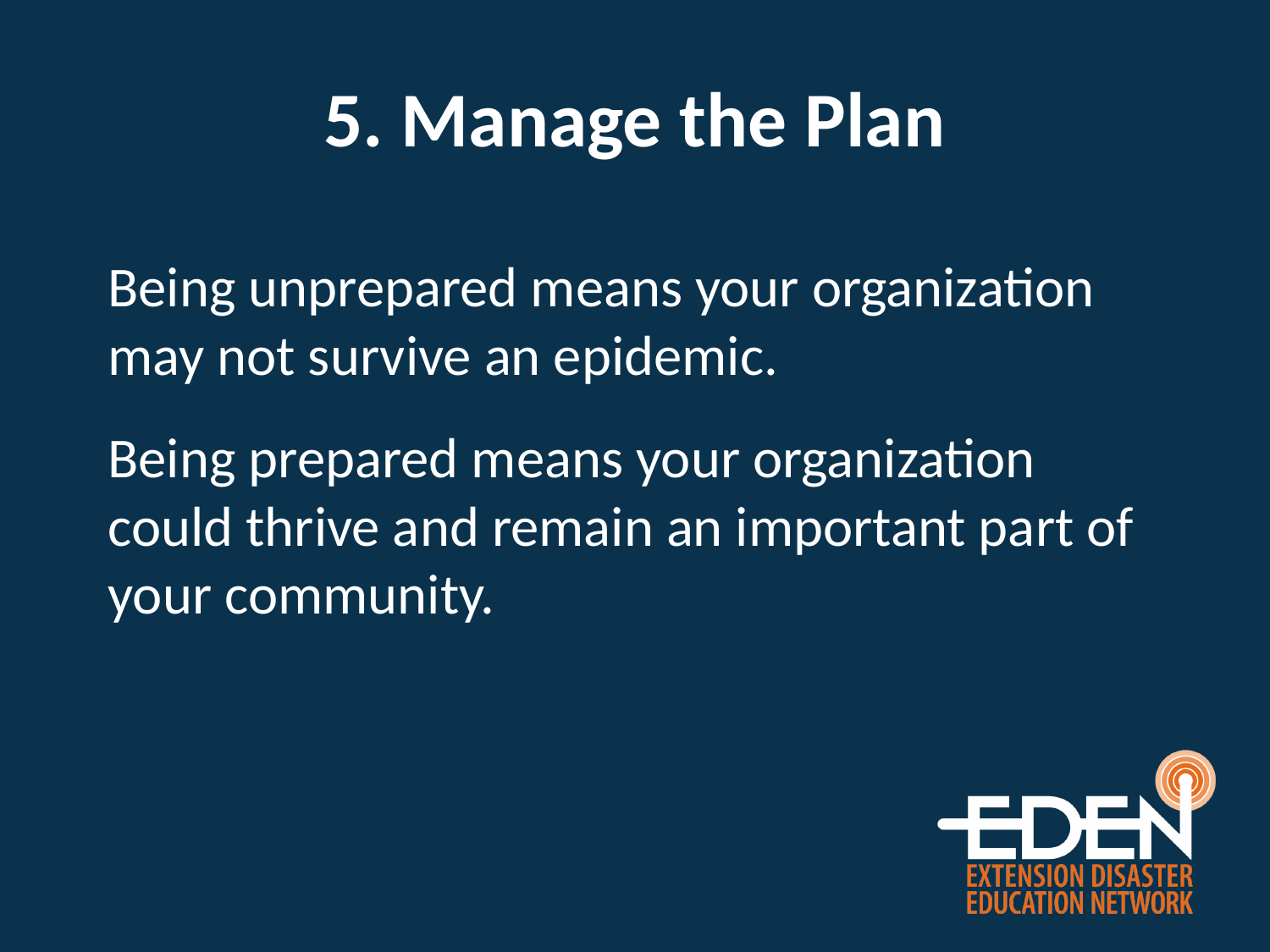

# 5. Manage the Plan
Being unprepared means your organization may not survive an epidemic.
Being prepared means your organization could thrive and remain an important part of your community.